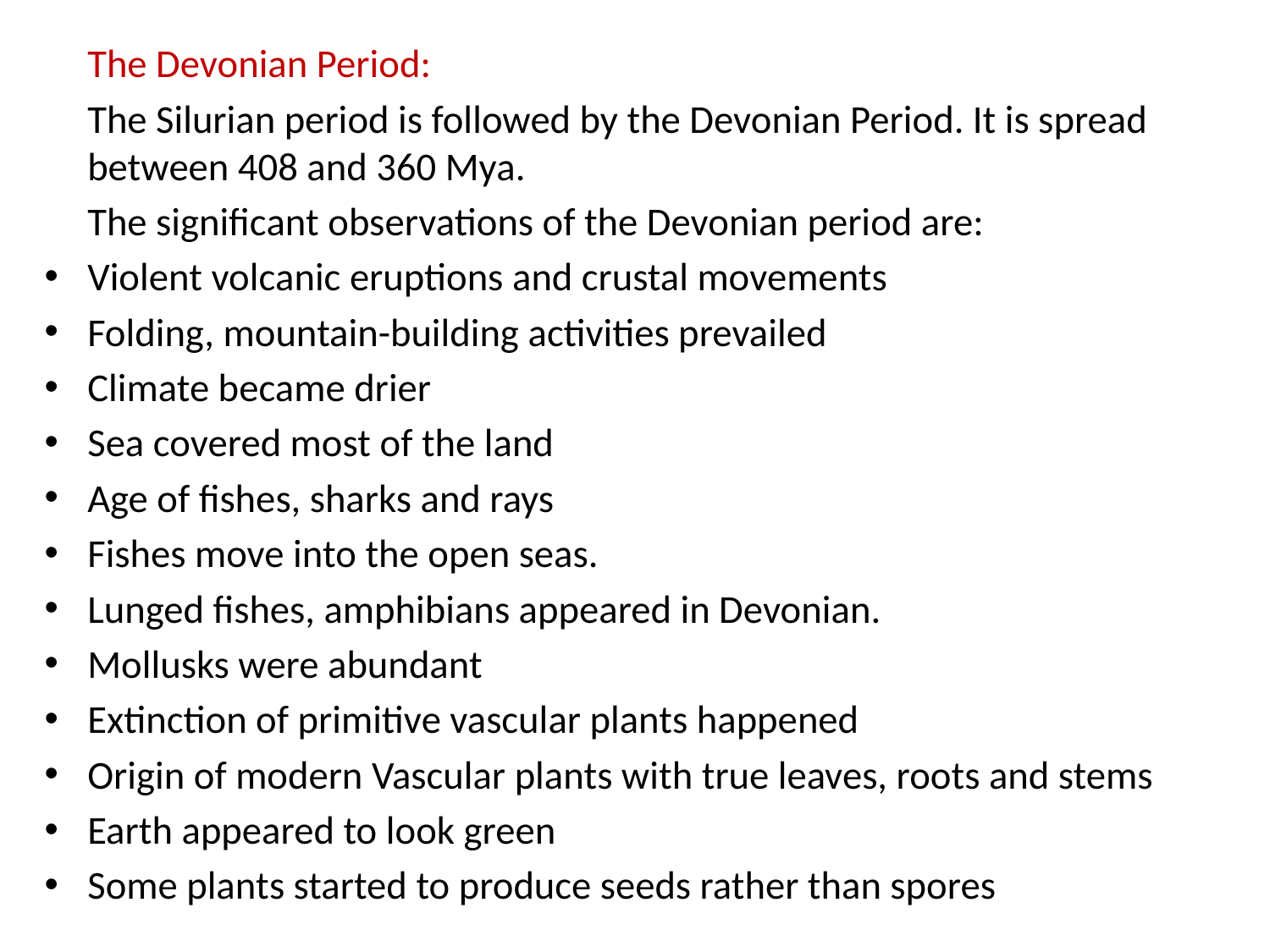

The Devonian Period:
	The Silurian period is followed by the Devonian Period. It is spread between 408 and 360 Mya.
	The significant observations of the Devonian period are:
Violent volcanic eruptions and crustal movements
Folding, mountain-building activities prevailed
Climate became drier
Sea covered most of the land
Age of fishes, sharks and rays
Fishes move into the open seas.
Lunged fishes, amphibians appeared in Devonian.
Mollusks were abundant
Extinction of primitive vascular plants happened
Origin of modern Vascular plants with true leaves, roots and stems
Earth appeared to look green
Some plants started to produce seeds rather than spores